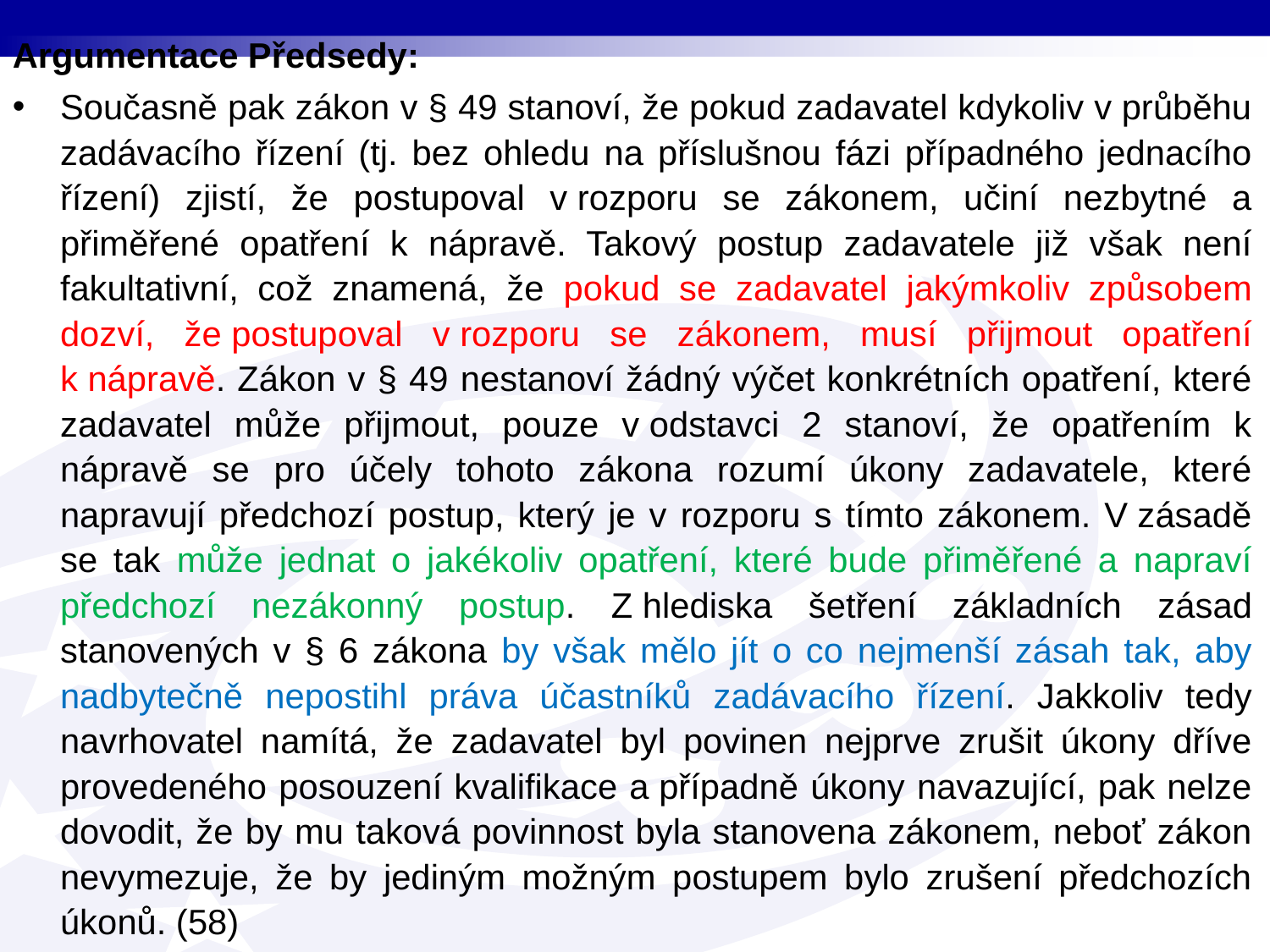

Argumentace Předsedy:
Současně pak zákon v § 49 stanoví, že pokud zadavatel kdykoliv v průběhu zadávacího řízení (tj. bez ohledu na příslušnou fázi případného jednacího řízení) zjistí, že postupoval v rozporu se zákonem, učiní nezbytné a přiměřené opatření k nápravě. Takový postup zadavatele již však není fakultativní, což znamená, že pokud se zadavatel jakýmkoliv způsobem dozví, že postupoval v rozporu se zákonem, musí přijmout opatření k nápravě. Zákon v § 49 nestanoví žádný výčet konkrétních opatření, které zadavatel může přijmout, pouze v odstavci 2 stanoví, že opatřením k nápravě se pro účely tohoto zákona rozumí úkony zadavatele, které napravují předchozí postup, který je v rozporu s tímto zákonem. V zásadě se tak může jednat o jakékoliv opatření, které bude přiměřené a napraví předchozí nezákonný postup. Z hlediska šetření základních zásad stanovených v § 6 zákona by však mělo jít o co nejmenší zásah tak, aby nadbytečně nepostihl práva účastníků zadávacího řízení. Jakkoliv tedy navrhovatel namítá, že zadavatel byl povinen nejprve zrušit úkony dříve provedeného posouzení kvalifikace a případně úkony navazující, pak nelze dovodit, že by mu taková povinnost byla stanovena zákonem, neboť zákon nevymezuje, že by jediným možným postupem bylo zrušení předchozích úkonů. (58)